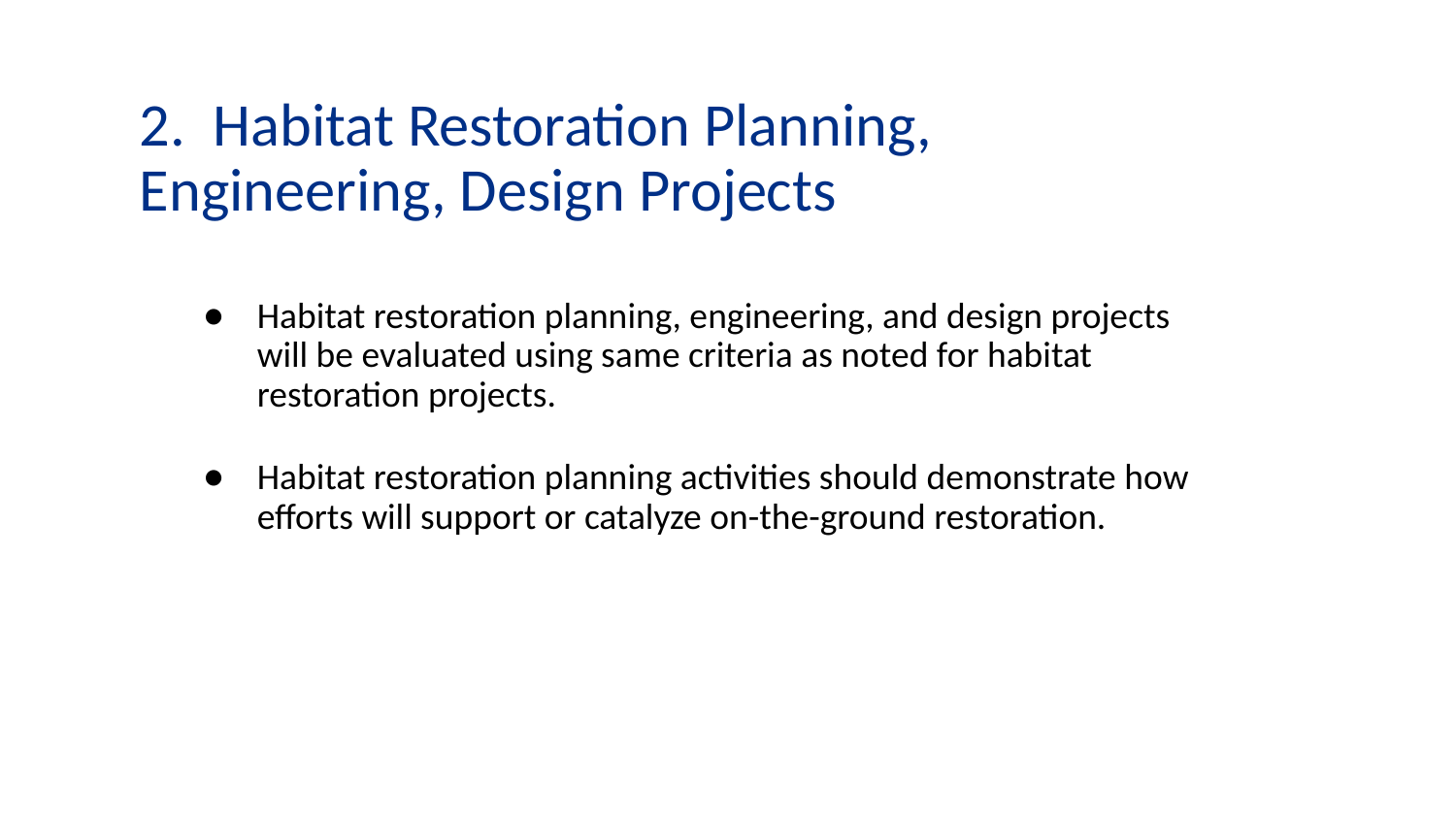

# 2.  Habitat Restoration Planning, Engineering, Design Projects

Habitat restoration planning, engineering, and design projects will be evaluated using same criteria as noted for habitat restoration projects.
Habitat restoration planning activities should demonstrate how efforts will support or catalyze on-the-ground restoration.